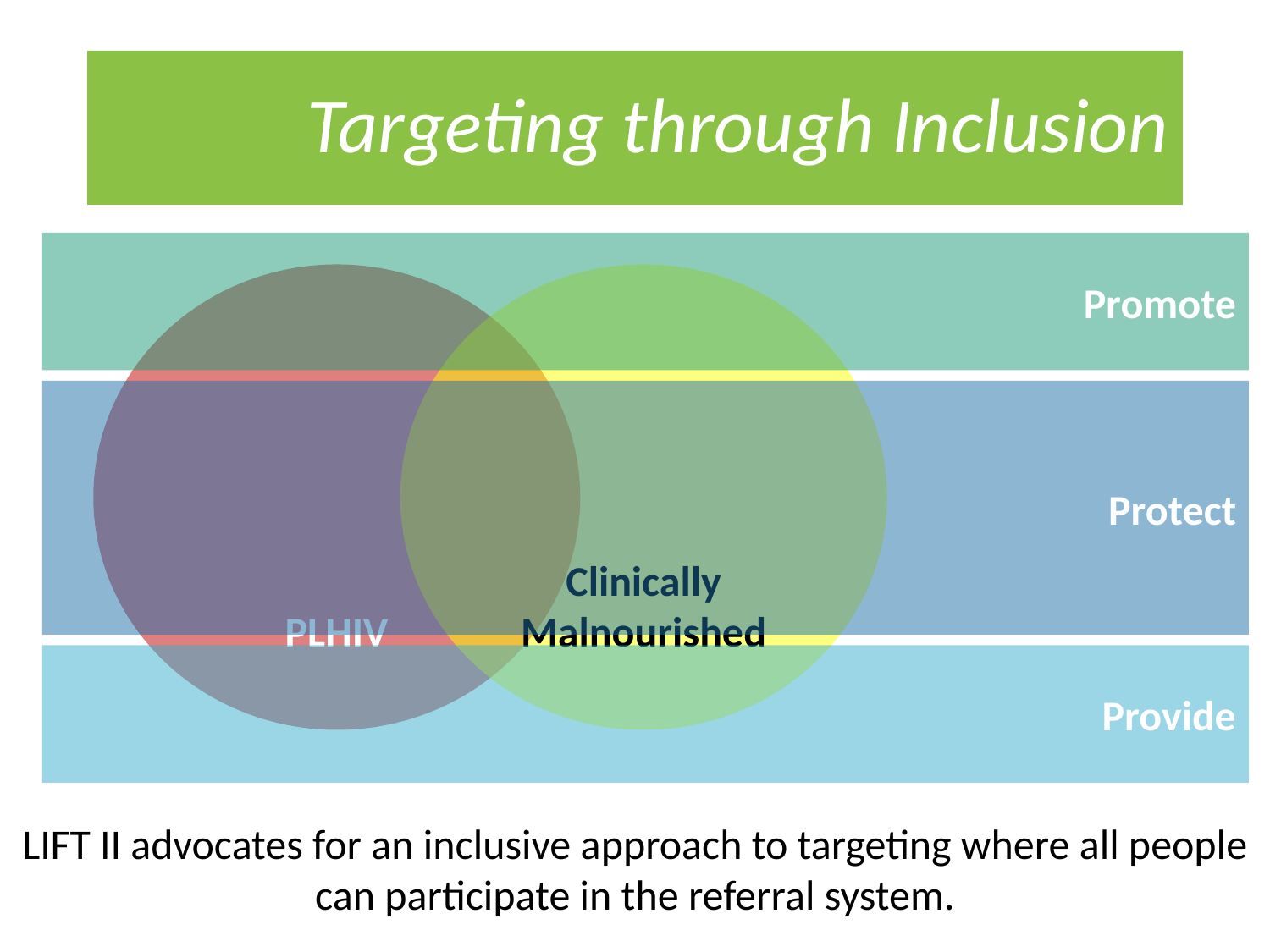

# Targeting through Inclusion
Promote
PLHIV
Clinically
Malnourished
Protect
Provide
LIFT II advocates for an inclusive approach to targeting where all people can participate in the referral system.